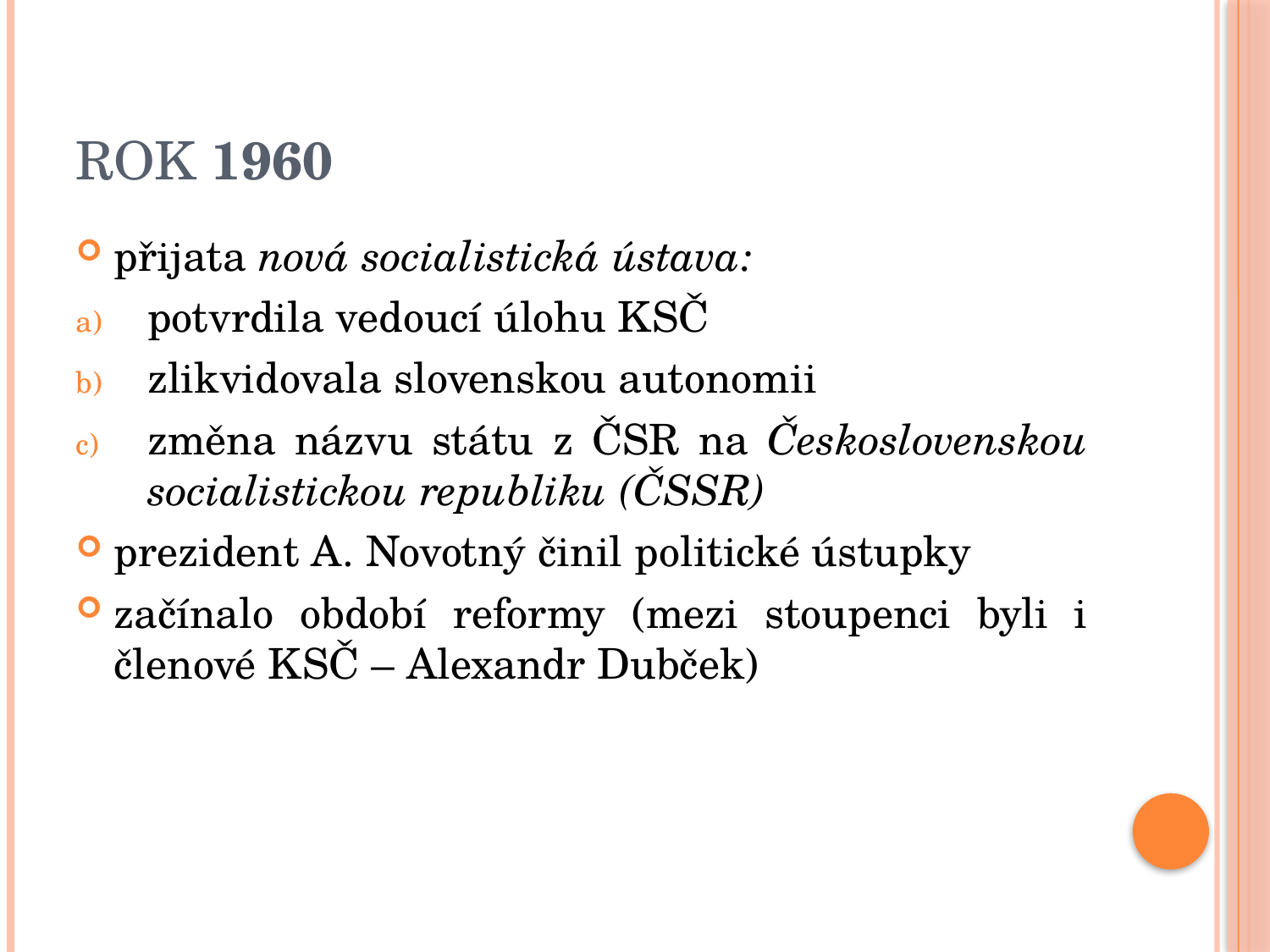

# Rok 1960
přijata nová socialistická ústava:
potvrdila vedoucí úlohu KSČ
zlikvidovala slovenskou autonomii
změna názvu státu z ČSR na Československou socialistickou republiku (ČSSR)
prezident A. Novotný činil politické ústupky
začínalo období reformy (mezi stoupenci byli i členové KSČ – Alexandr Dubček)